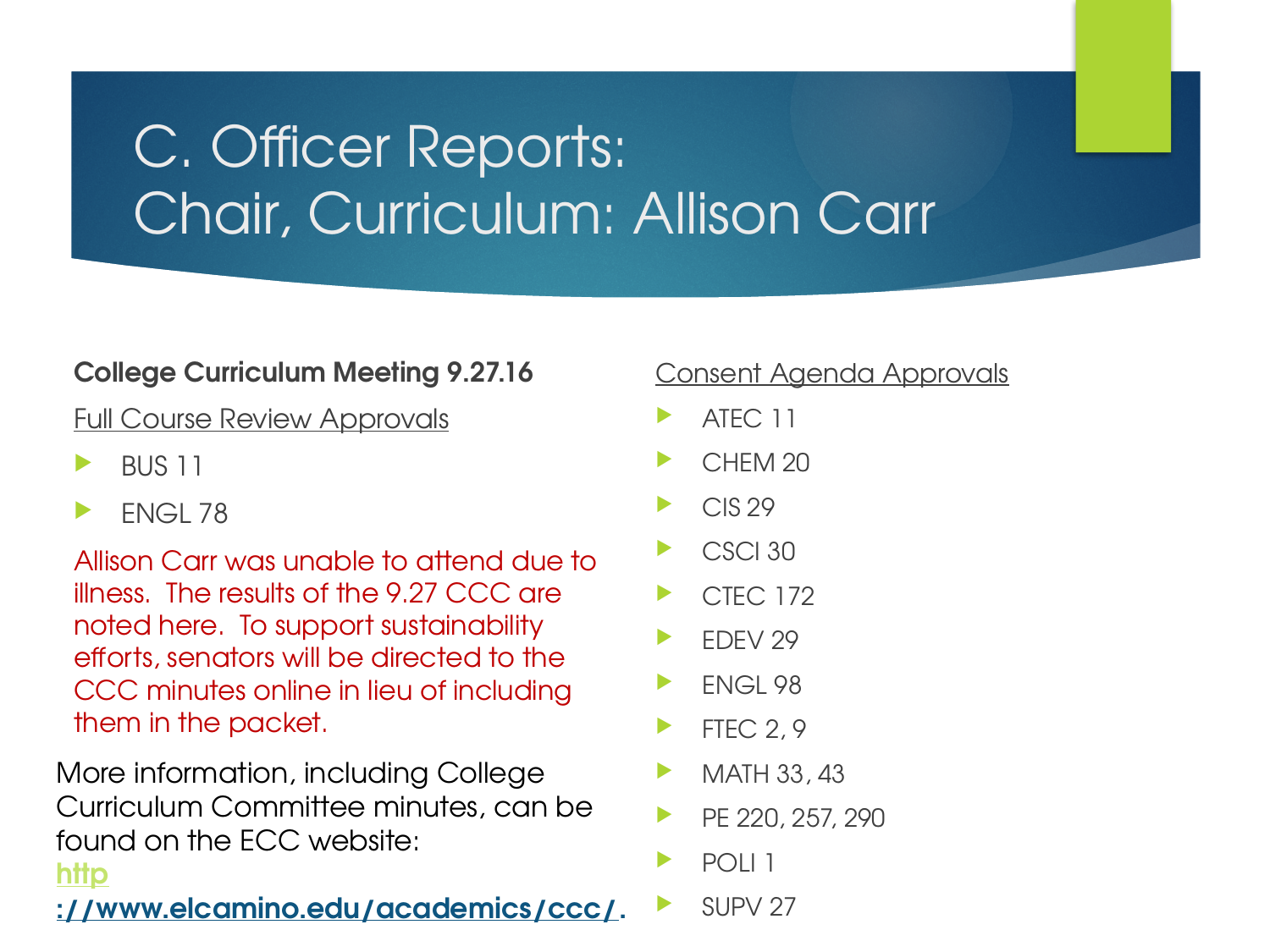

# C. Officer Reports: Chair, Curriculum: Allison Carr

College Curriculum Meeting 9.27.16
Full Course Review Approvals
BUS 11
ENGL 78
Allison Carr was unable to attend due to illness.  The results of the 9.27 CCC are noted here.  To support sustainability efforts, senators will be directed to the CCC minutes online in lieu of including them in the packet.
Consent Agenda Approvals
ATEC 11
CHEM 20
CIS 29
CSCI 30
CTEC 172
EDEV 29
ENGL 98
FTEC 2, 9
MATH 33, 43
PE 220, 257, 290
POLI 1
SUPV 27

More information, including College Curriculum Committee minutes, can be found on the ECC website:
http://www.elcamino.edu/academics/ccc/.